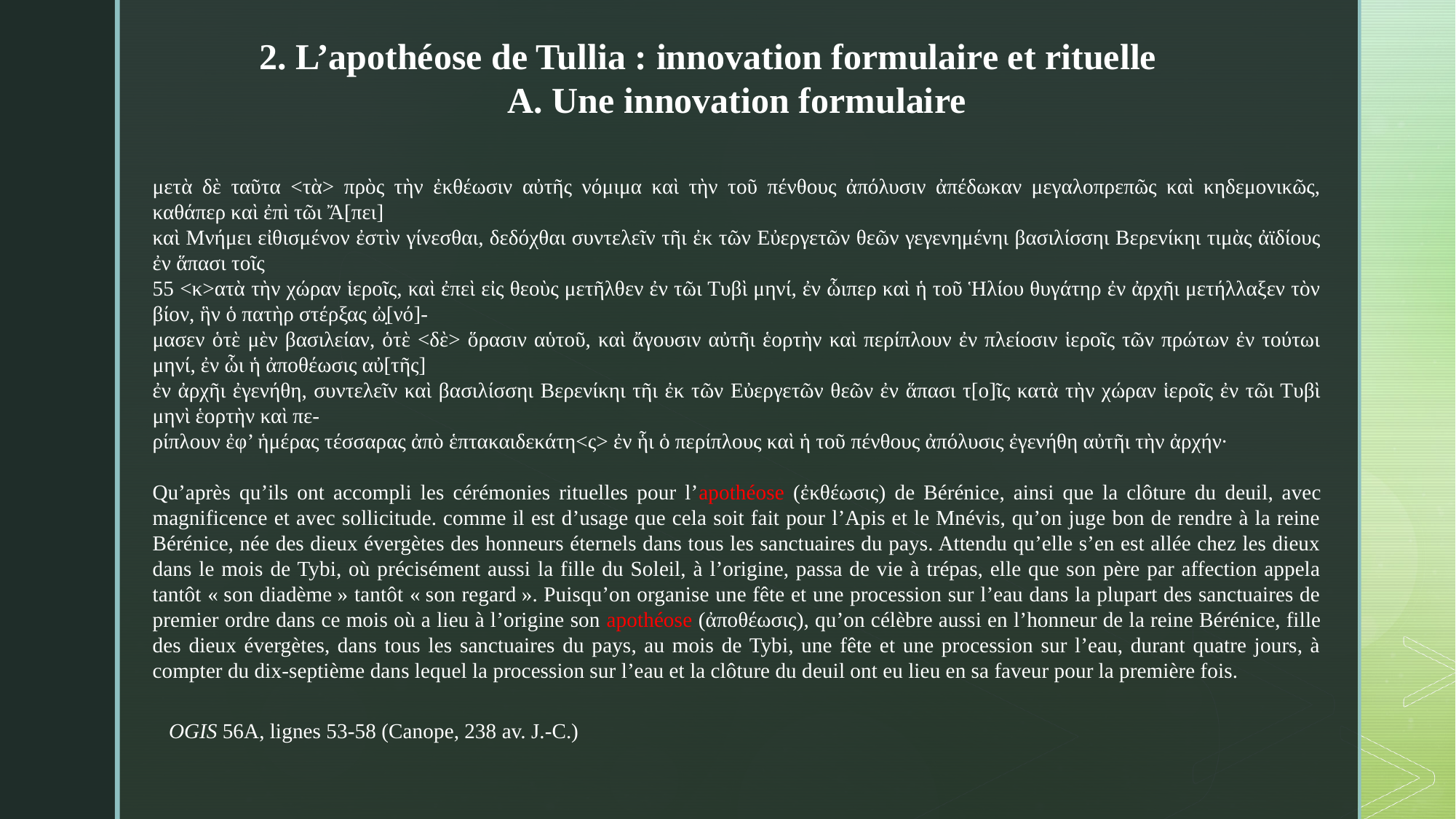

2. L’apothéose de Tullia : innovation formulaire et rituelle
A. Une innovation formulaire
μετὰ δὲ ταῦτα <τὰ> πρὸς τὴν ἐκθέωσιν αὐτῆς νόμιμα καὶ τὴν τοῦ πένθους ἀπόλυσιν ἀπέδωκαν μεγαλοπρεπῶς καὶ κηδεμονικῶς, καθάπερ καὶ ἐπὶ τῶι Ἄ[πει]
καὶ Μνήμει εἰθισμένον ἐστὶν γίνεσθαι, δεδόχθαι συντελεῖν τῆι ἐκ τῶν Εὐεργετῶν θεῶν γεγενημένηι βασιλίσσηι Βερενίκηι τιμὰς ἀϊδίους ἐν ἅπασι τοῖς
55 <κ>ατὰ τὴν χώραν ἱεροῖς, καὶ ἐπεὶ εἰς θεοὺς μετῆλθεν ἐν τῶι Τυβὶ μηνί, ἐν ὧιπερ καὶ ἡ τοῦ Ἡλίου θυγάτηρ ἐν ἀρχῆι μετήλλαξεν τὸν βίον, ἣν ὁ πατὴρ στέρξας ὠ̣[νό]-
μασεν ὁτὲ μὲν βασιλείαν, ὁτὲ <δὲ> ὅρασιν αὑτοῦ, καὶ ἄγουσιν αὐτῆι ἑορτὴν καὶ περίπλουν ἐν πλείοσιν ἱεροῖς τῶν πρώτων ἐν τούτωι μηνί, ἐν ὧι ἡ ἀποθέωσις αὐ[τῆς]
ἐν ἀρχῆι ἐγενήθη, συντελεῖν καὶ βασιλίσσηι Βερενίκηι τῆι ἐκ τῶν Εὐεργετῶν θεῶν ἐν ἅπασι τ[ο]ῖς κατὰ τὴν χώραν ἱεροῖς ἐν τῶι Τυβὶ μηνὶ ἑορτὴν καὶ πε-
ρίπλουν ἐφ’ ἡμέρας τέσσαρας ἀπὸ ἑπτακαιδεκάτη<ς> ἐν ἧι ὁ περίπλους καὶ ἡ τοῦ πένθους ἀπόλυσις ἐγενήθη αὐτῆι τὴν ἀρχήν·

Qu’après qu’ils ont accompli les cérémonies rituelles pour l’apothéose (ἐκθέωσις) de Bérénice, ainsi que la clôture du deuil, avec magnificence et avec sollicitude. comme il est d’usage que cela soit fait pour l’Apis et le Mnévis, qu’on juge bon de rendre à la reine Bérénice, née des dieux évergètes des honneurs éternels dans tous les sanctuaires du pays. Attendu qu’elle s’en est allée chez les dieux dans le mois de Tybi, où précisément aussi la fille du Soleil, à l’origine, passa de vie à trépas, elle que son père par affection appela tantôt « son diadème » tantôt « son regard ». Puisqu’on organise une fête et une procession sur l’eau dans la plupart des sanctuaires de premier ordre dans ce mois où a lieu à l’origine son apothéose (ἀποθέωσις), qu’on célèbre aussi en l’honneur de la reine Bérénice, fille des dieux évergètes, dans tous les sanctuaires du pays, au mois de Tybi, une fête et une procession sur l’eau, durant quatre jours, à compter du dix-septième dans lequel la procession sur l’eau et la clôture du deuil ont eu lieu en sa faveur pour la première fois.
OGIS 56A, lignes 53-58 (Canope, 238 av. J.-C.)